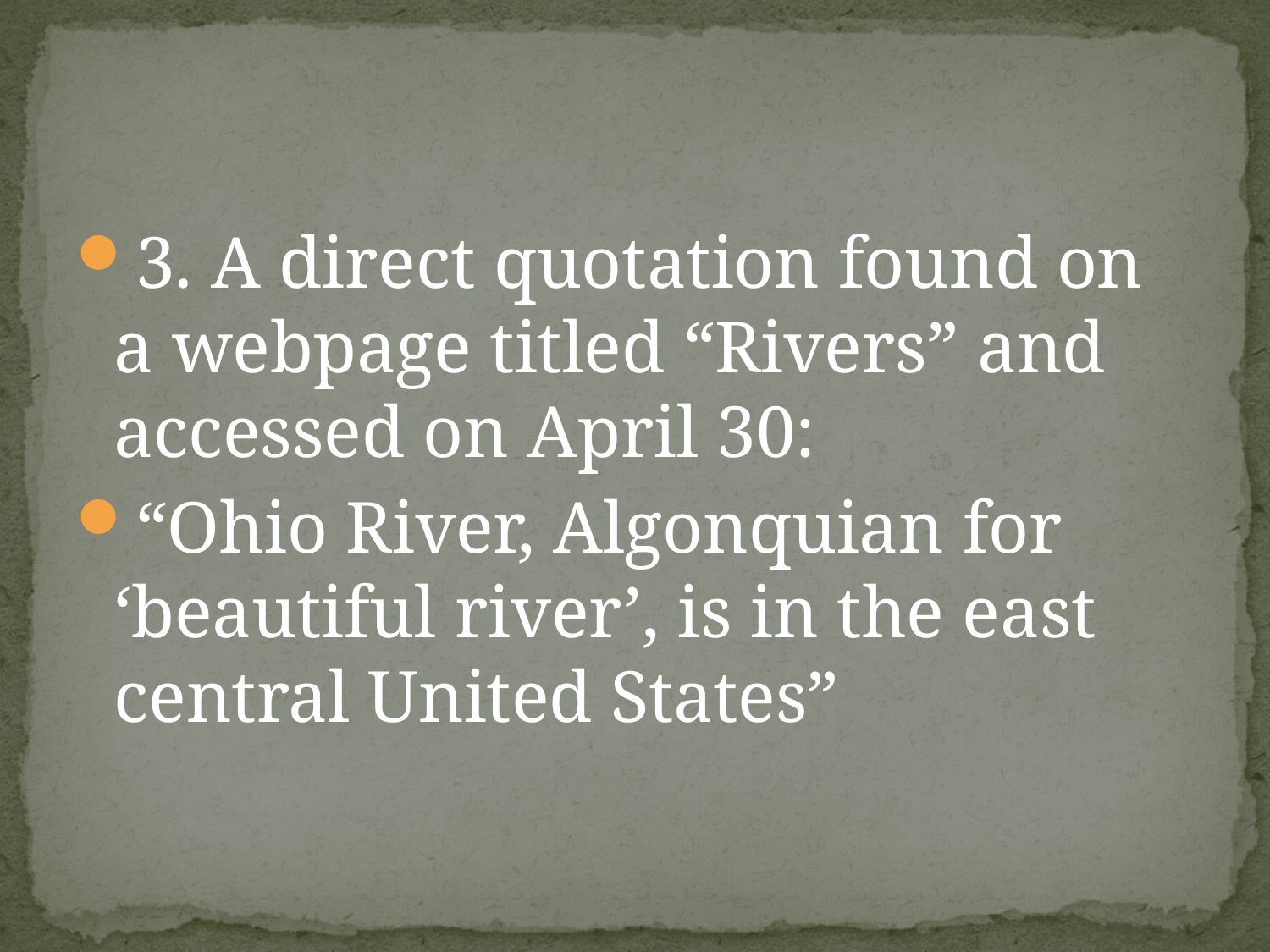

#
3. A direct quotation found on a webpage titled “Rivers” and accessed on April 30:
“Ohio River, Algonquian for ‘beautiful river’, is in the east central United States”